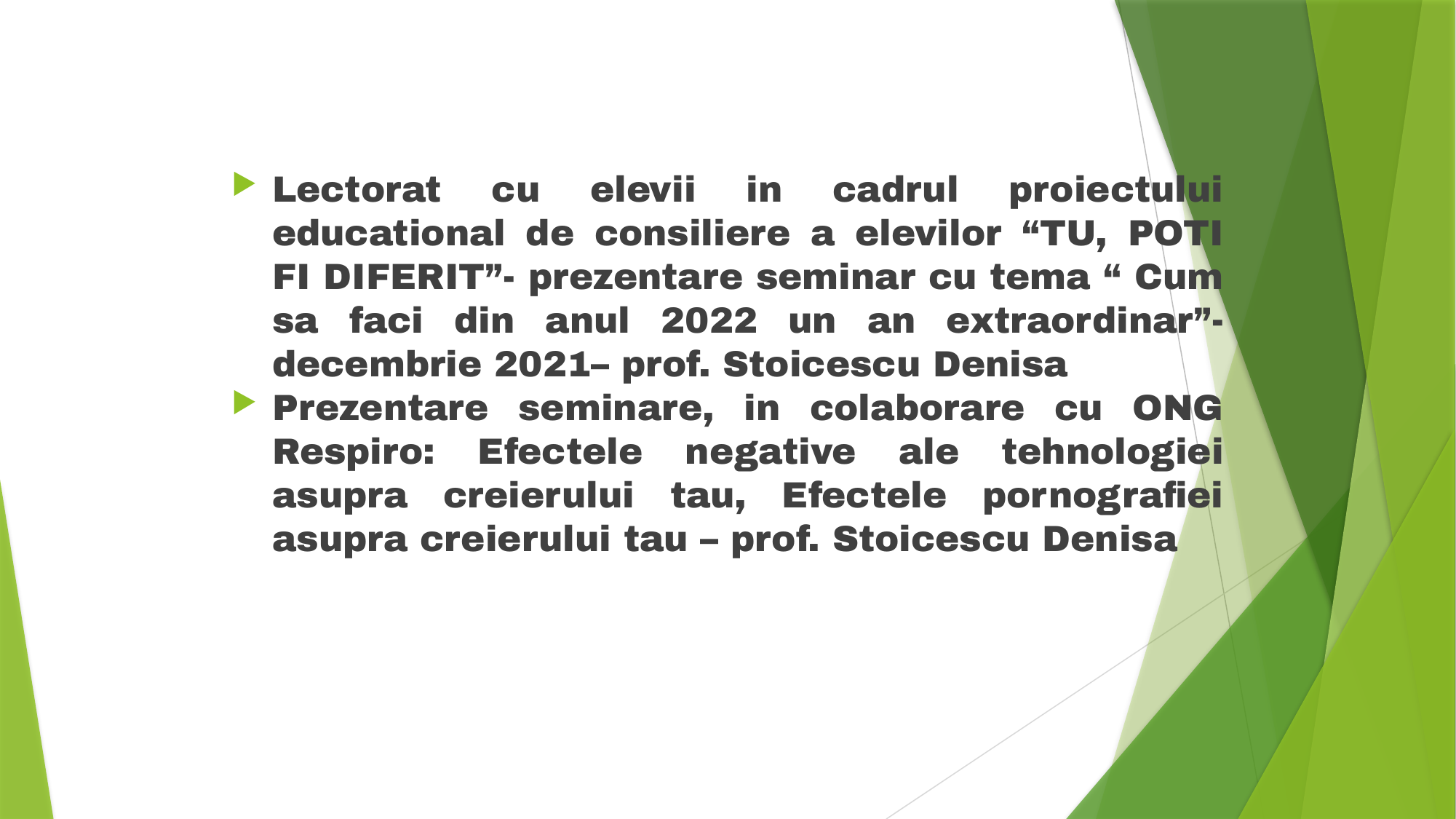

Lectorat cu elevii in cadrul proiectului educational de consiliere a elevilor “TU, POTI FI DIFERIT”- prezentare seminar cu tema “ Cum sa faci din anul 2022 un an extraordinar”-decembrie 2021– prof. Stoicescu Denisa
Prezentare seminare, in colaborare cu ONG Respiro: Efectele negative ale tehnologiei asupra creierului tau, Efectele pornografiei asupra creierului tau – prof. Stoicescu Denisa